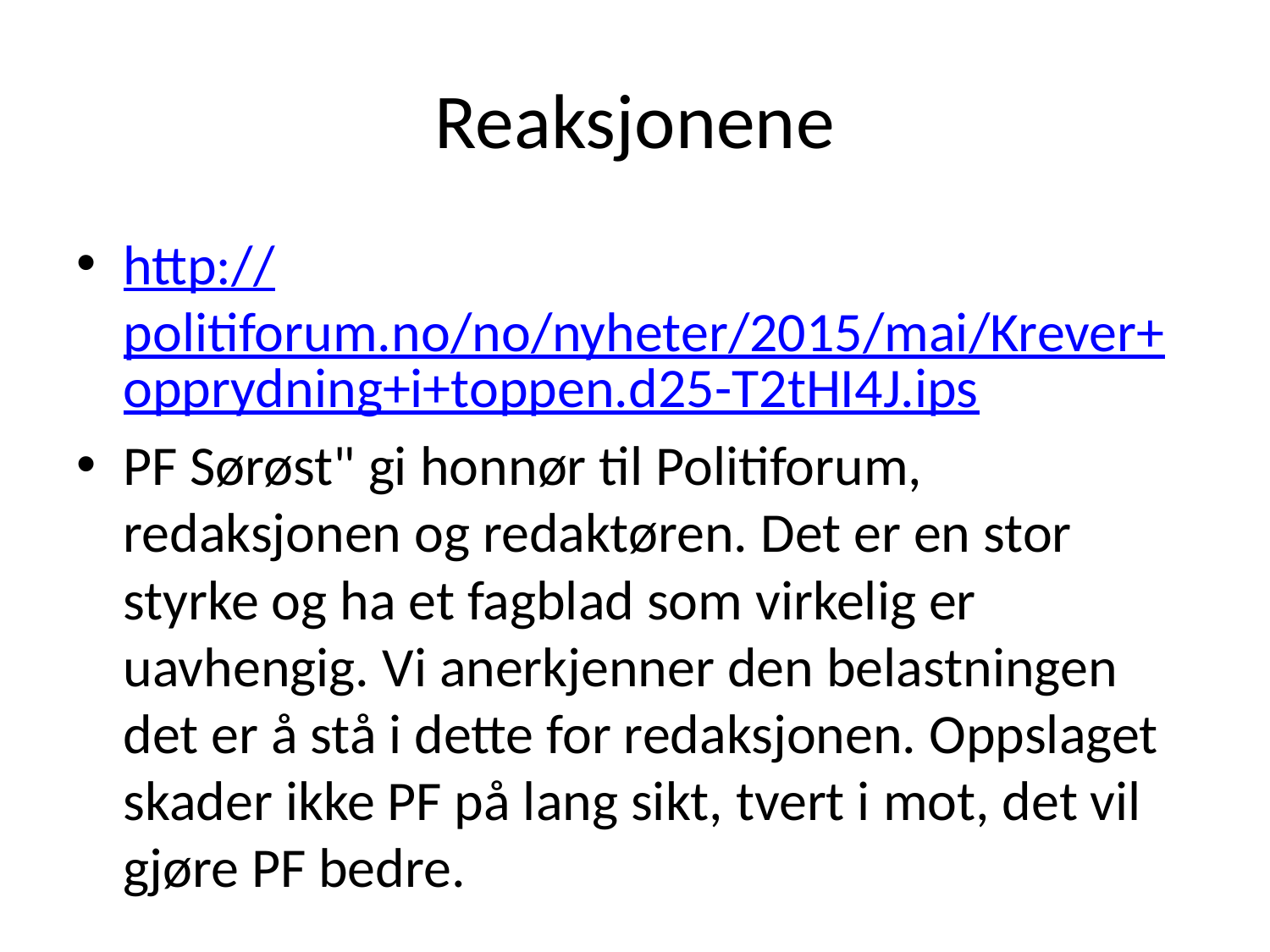

# Reaksjonene
http://politiforum.no/no/nyheter/2015/mai/Krever+opprydning+i+toppen.d25-T2tHI4J.ips
PF Sørøst" gi honnør til Politiforum, redaksjonen og redaktøren. Det er en stor styrke og ha et fagblad som virkelig er uavhengig. Vi anerkjenner den belastningen det er å stå i dette for redaksjonen. Oppslaget skader ikke PF på lang sikt, tvert i mot, det vil gjøre PF bedre.